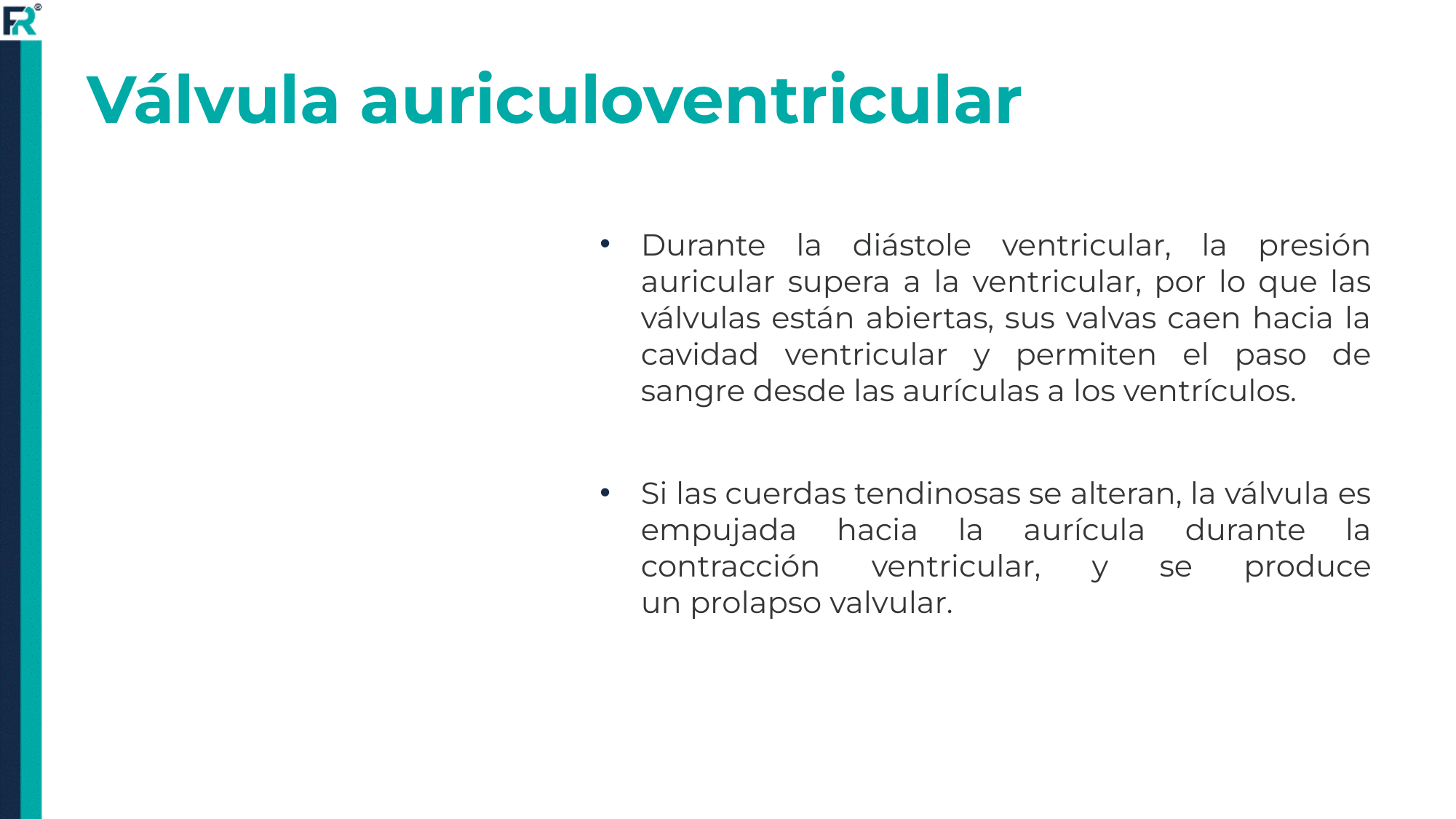

# Válvula auriculoventricular
Durante la diástole ventricular, la presión auricular supera a la ventricular, por lo que las válvulas están abiertas, sus valvas caen hacia la cavidad ventricular y permiten el paso de sangre desde las aurículas a los ventrículos.

Si las cuerdas tendinosas se alteran, la válvula es empujada hacia la aurícula durante la contracción ventricular, y se produce un prolapso valvular.